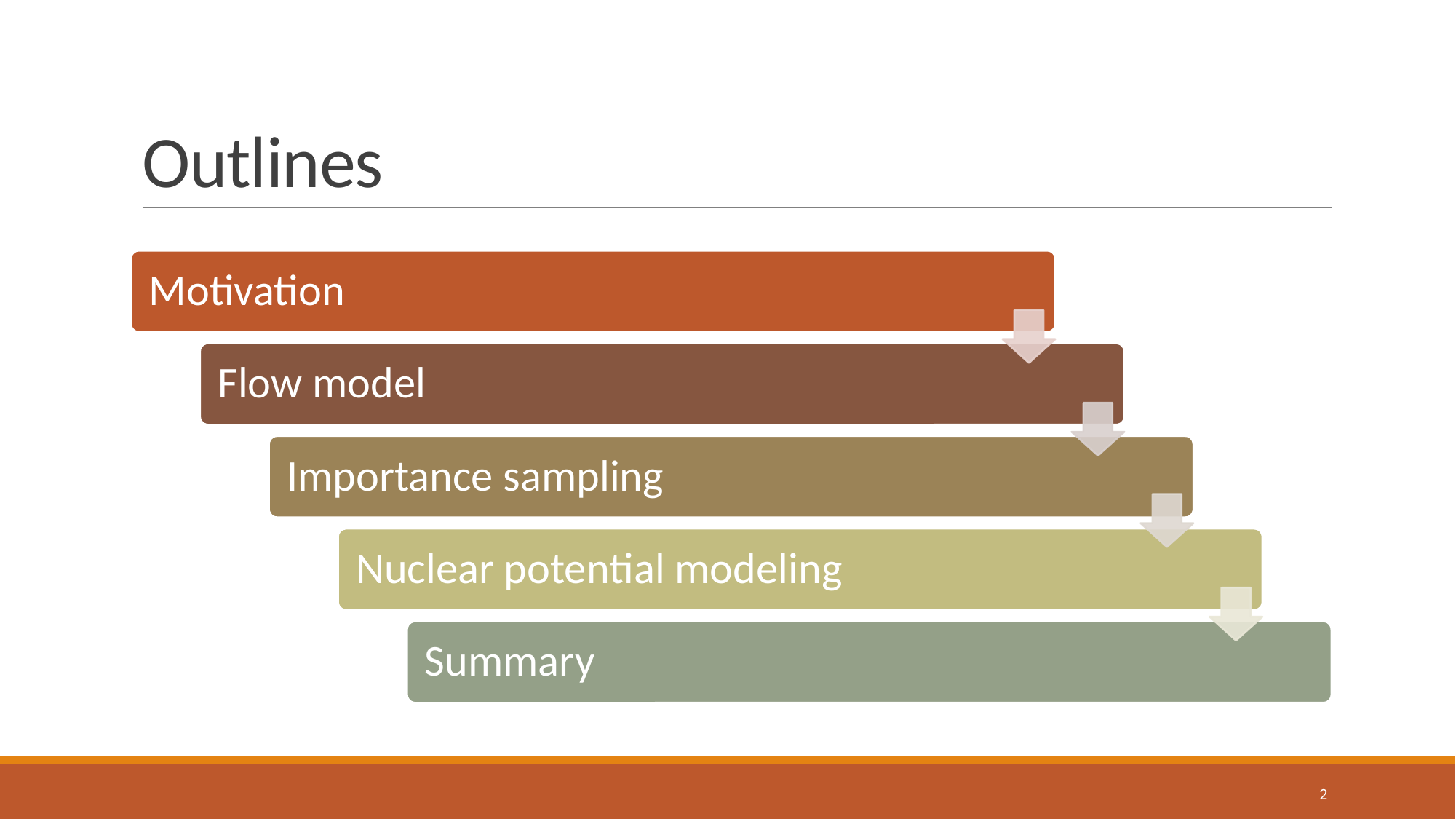

# Outlines
Motivation
Flow model
Importance sampling
Nuclear potential modeling
Summary

2